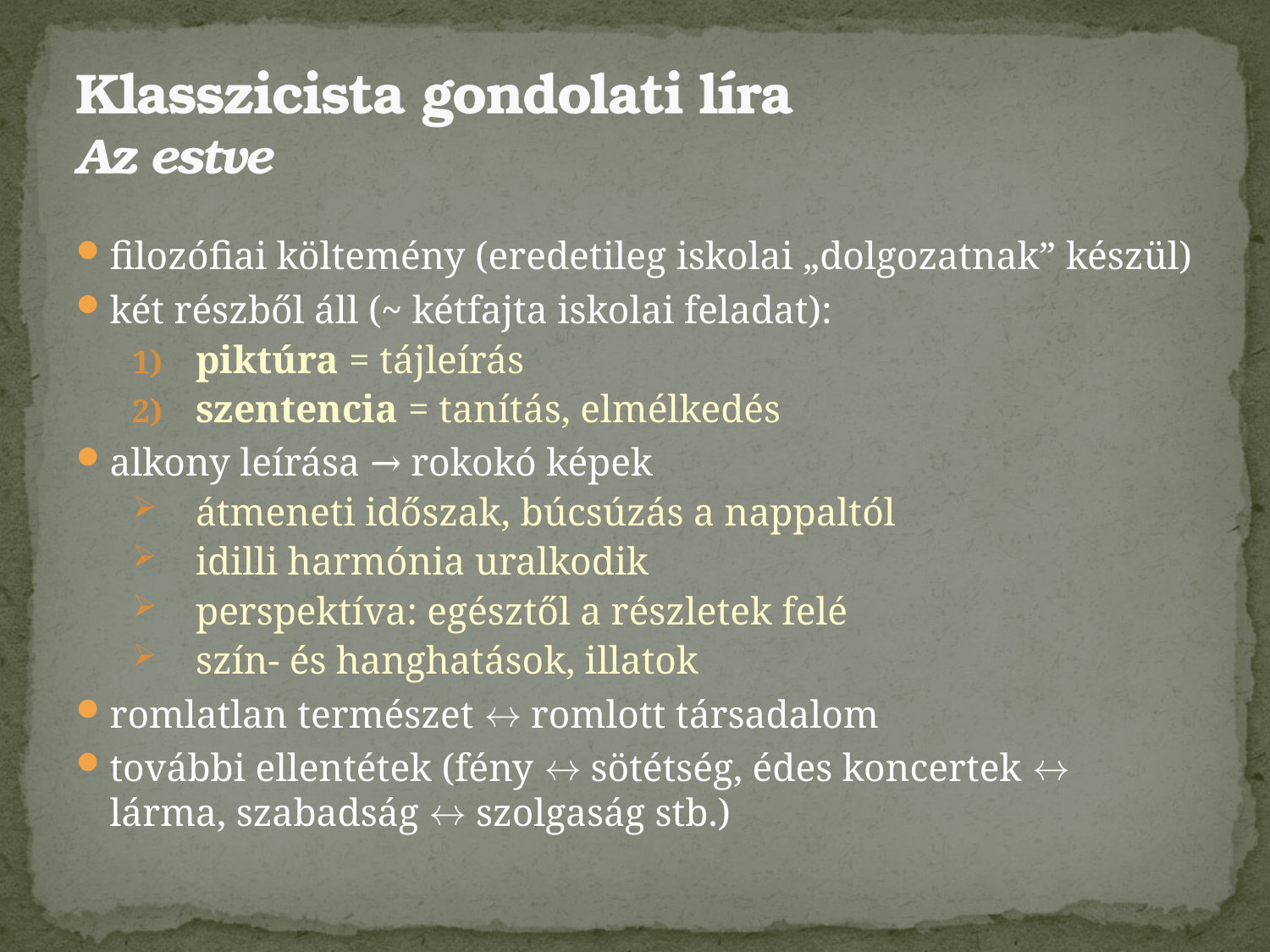

# Klasszicista gondolati líra Az estve
filozófiai költemény (eredetileg iskolai „dolgozatnak” készül)
két részből áll (~ kétfajta iskolai feladat):
piktúra = tájleírás
szentencia = tanítás, elmélkedés
alkony leírása → rokokó képek
átmeneti időszak, búcsúzás a nappaltól
idilli harmónia uralkodik
perspektíva: egésztől a részletek felé
szín- és hanghatások, illatok
romlatlan természet ↔ romlott társadalom
további ellentétek (fény ↔ sötétség, édes koncertek ↔ lárma, szabadság ↔ szolgaság stb.)